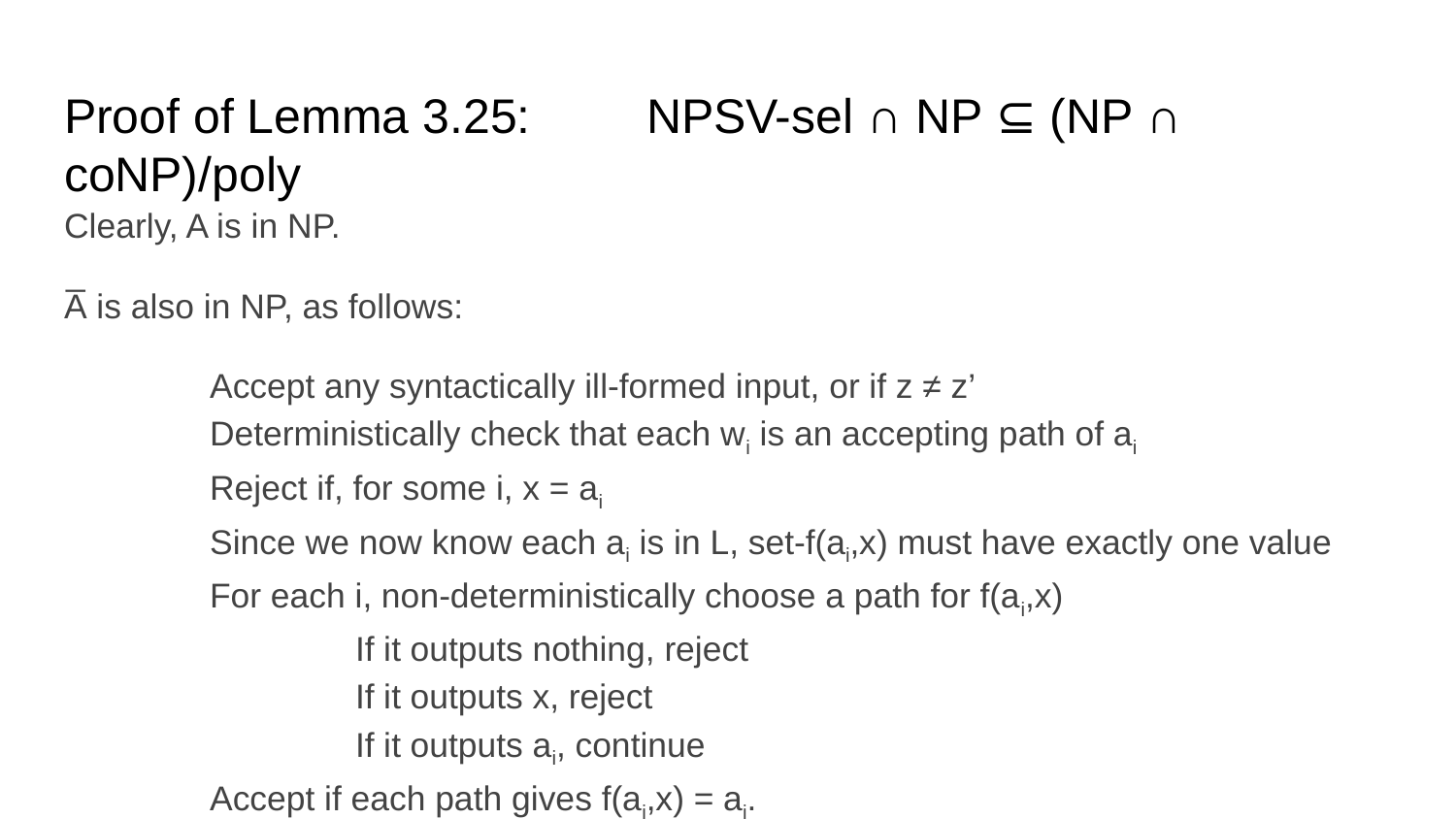

# Proof of Lemma 3.25: 	NPSV-sel ∩ NP ⊆ (NP ∩ coNP)/poly
Clearly, A is in NP.
A̅ is also in NP, as follows:
	Accept any syntactically ill-formed input, or if z ≠ z’
	Deterministically check that each wi is an accepting path of ai
	Reject if, for some i, x = ai
	Since we now know each ai is in L, set-f(ai,x) must have exactly one value
	For each i, non-deterministically choose a path for f(ai,x)
		If it outputs nothing, reject
		If it outputs x, reject
		If it outputs ai, continue
	Accept if each path gives f(ai,x) = ai.